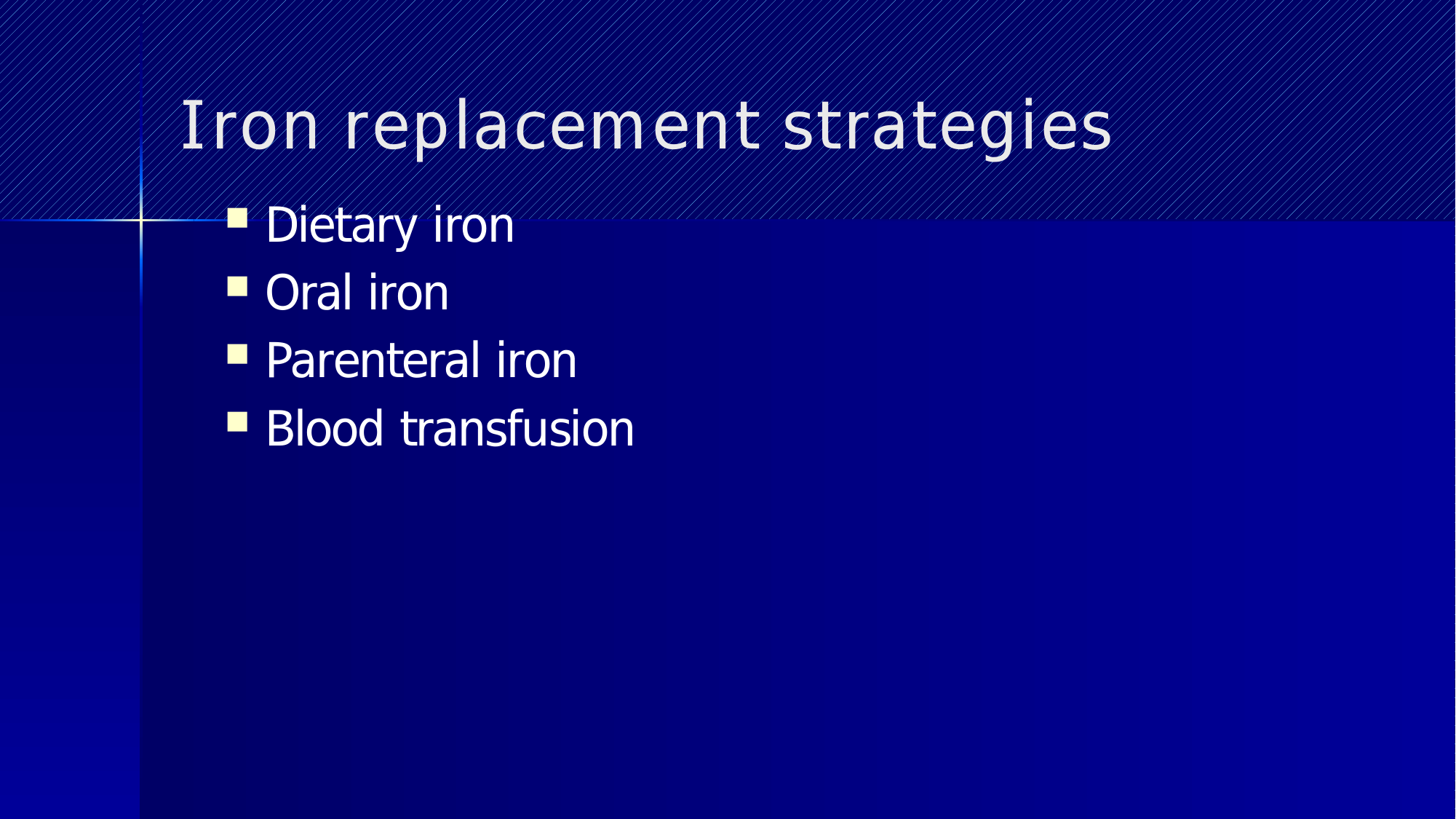

# Iron replacement strategies

Dietary iron
Oral iron
Parenteral iron
Blood transfusion